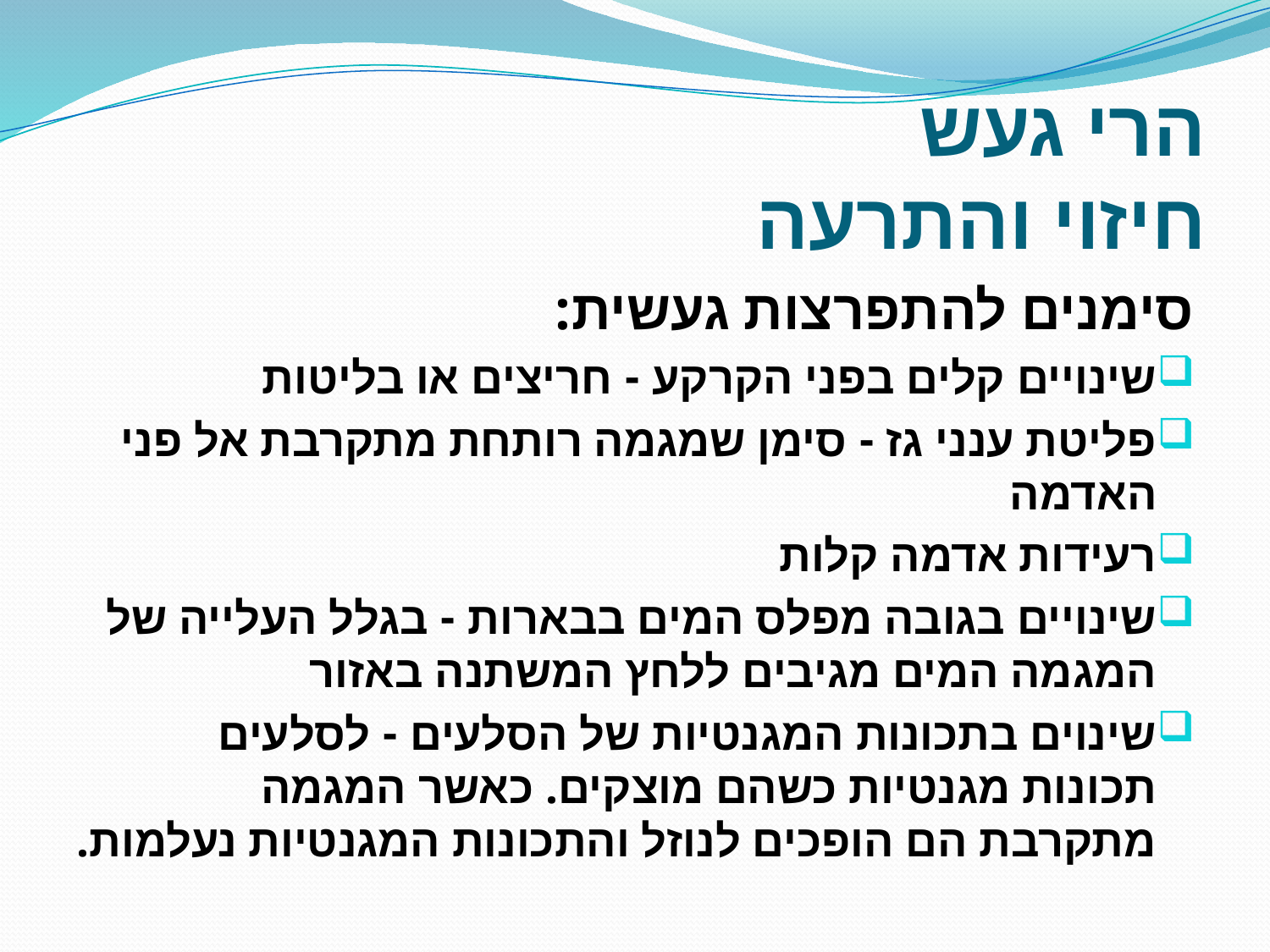

# הרי געש חיזוי והתרעה
סימנים להתפרצות געשית:
שינויים קלים בפני הקרקע - חריצים או בליטות
פליטת ענני גז - סימן שמגמה רותחת מתקרבת אל פני האדמה
רעידות אדמה קלות
שינויים בגובה מפלס המים בבארות - בגלל העלייה של המגמה המים מגיבים ללחץ המשתנה באזור
שינוים בתכונות המגנטיות של הסלעים - לסלעים תכונות מגנטיות כשהם מוצקים. כאשר המגמה מתקרבת הם הופכים לנוזל והתכונות המגנטיות נעלמות.